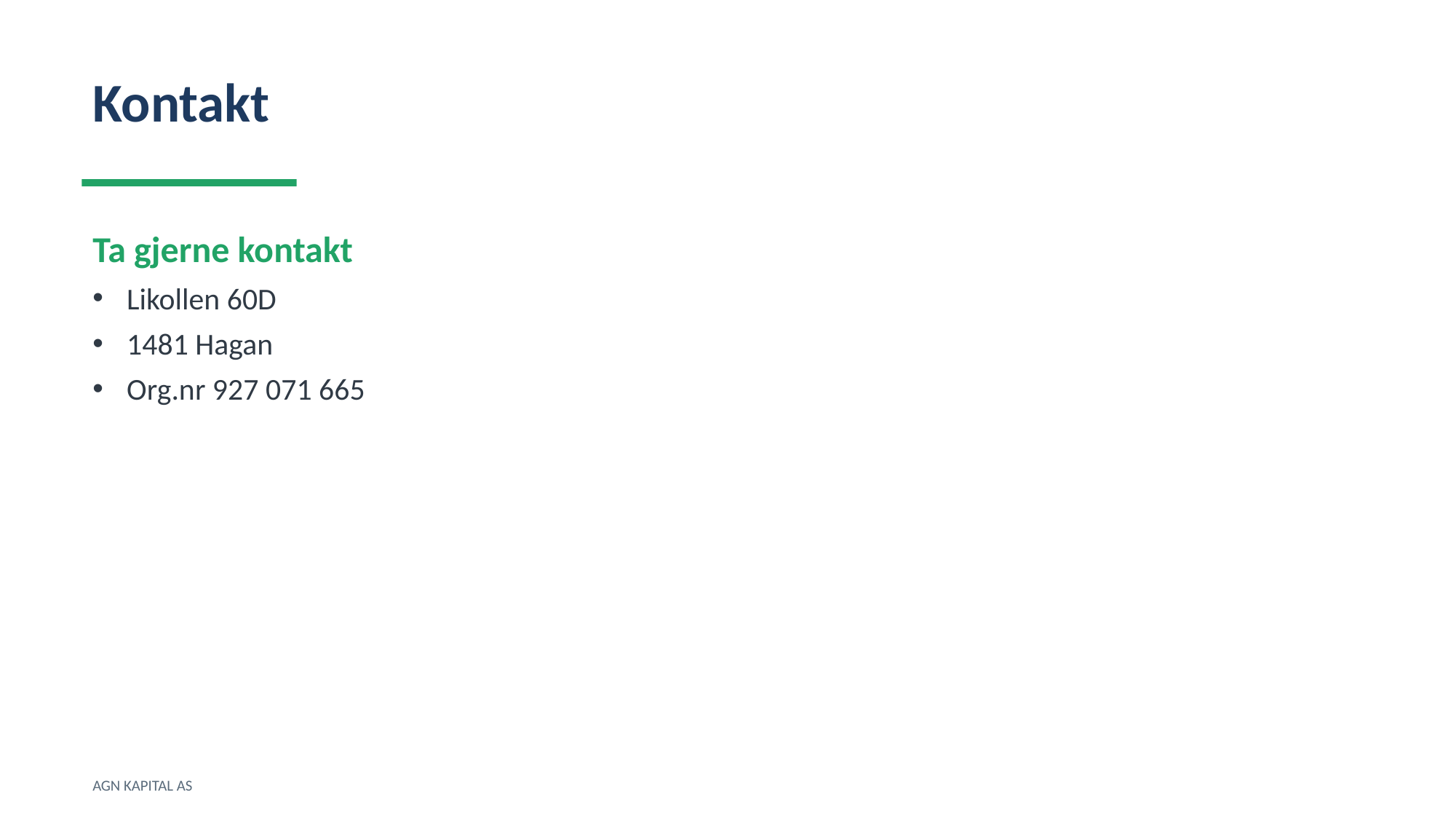

Kontakt

Ta gjerne kontakt
Likollen 60D
1481 Hagan
Org.nr 927 071 665
AGN KAPITAL AS